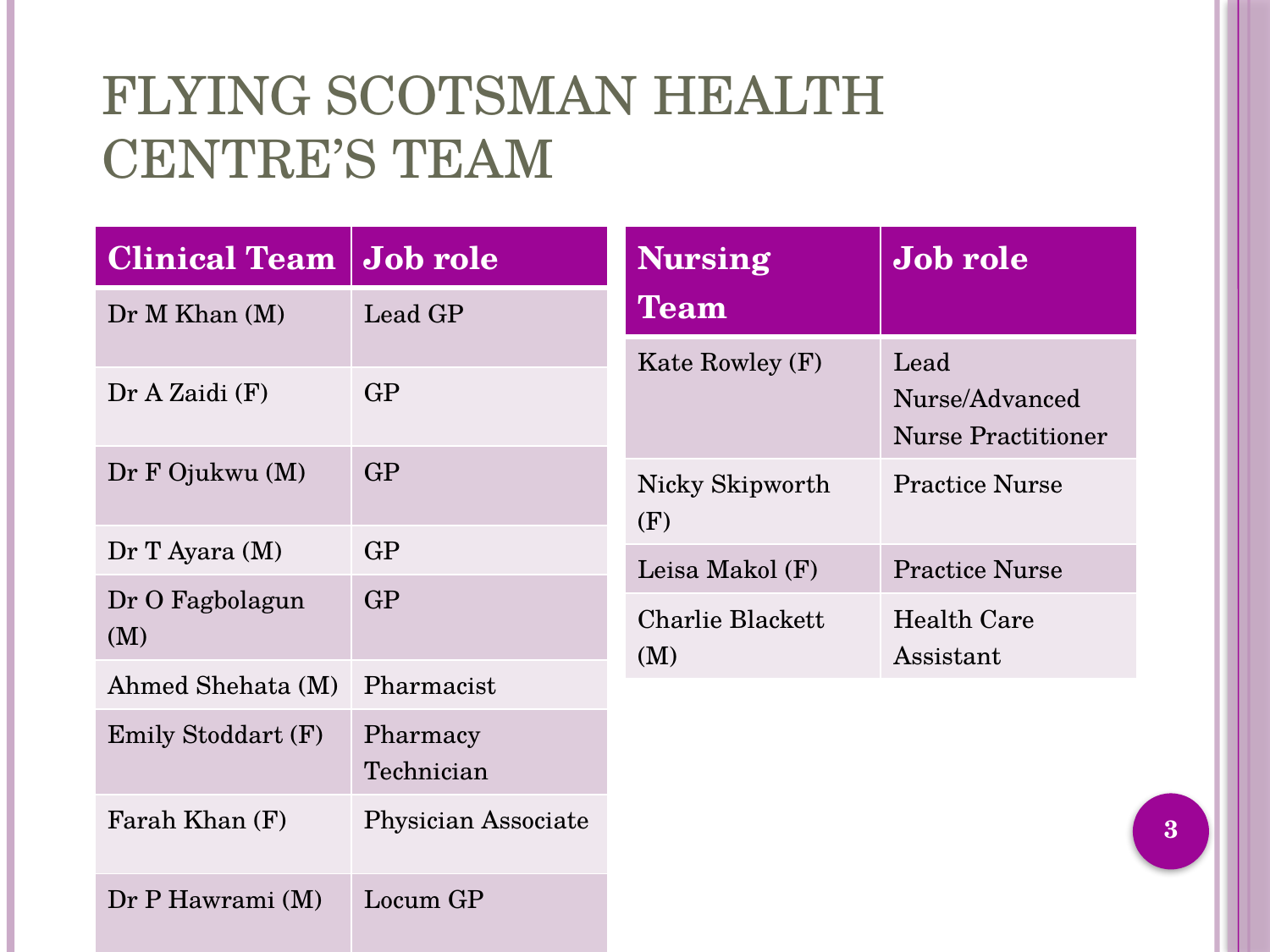

# Flying Scotsman Health Centre’s Team
| Clinical Team | Job role |
| --- | --- |
| Dr M Khan (M) | Lead GP |
| Dr A Zaidi (F) | GP |
| Dr F Ojukwu (M) | GP |
| Dr T Ayara (M) | GP |
| Dr O Fagbolagun (M) | GP |
| Ahmed Shehata (M) | Pharmacist |
| Emily Stoddart (F) | Pharmacy Technician |
| Farah Khan (F) | Physician Associate |
| Dr P Hawrami (M) | Locum GP |
| Nursing Team | Job role |
| --- | --- |
| Kate Rowley (F) | Lead Nurse/Advanced Nurse Practitioner |
| Nicky Skipworth (F) | Practice Nurse |
| Leisa Makol (F) | Practice Nurse |
| Charlie Blackett (M) | Health Care Assistant |
3